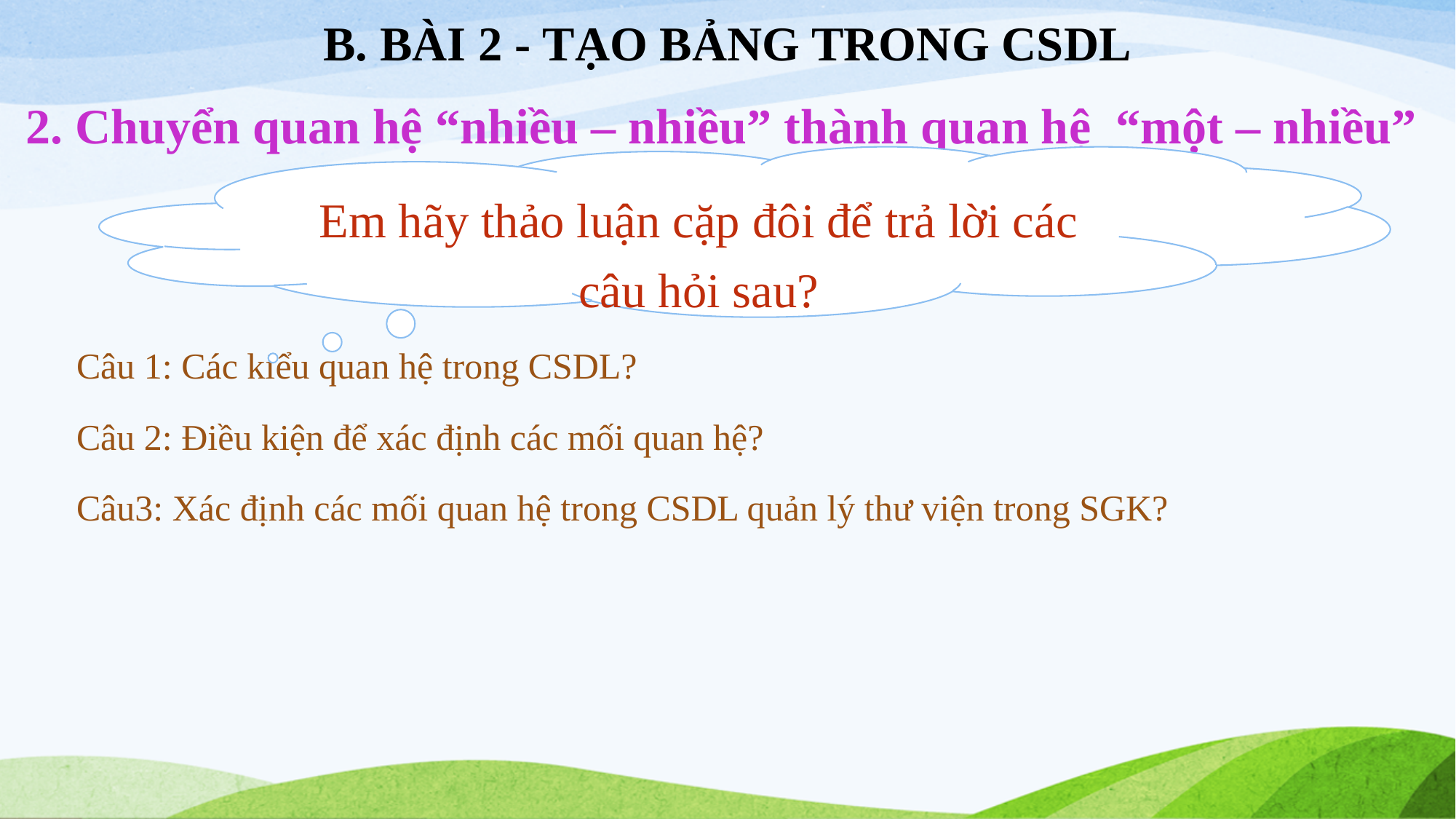

B. BÀI 2 - TẠO BẢNG TRONG CSDL
# 2. Chuyển quan hệ “nhiều – nhiều” thành quan hệ  “một – nhiều”
Em hãy thảo luận cặp đôi để trả lời các câu hỏi sau?
Câu 1: Các kiểu quan hệ trong CSDL?
Câu 2: Điều kiện để xác định các mối quan hệ?
Câu3: Xác định các mối quan hệ trong CSDL quản lý thư viện trong SGK?